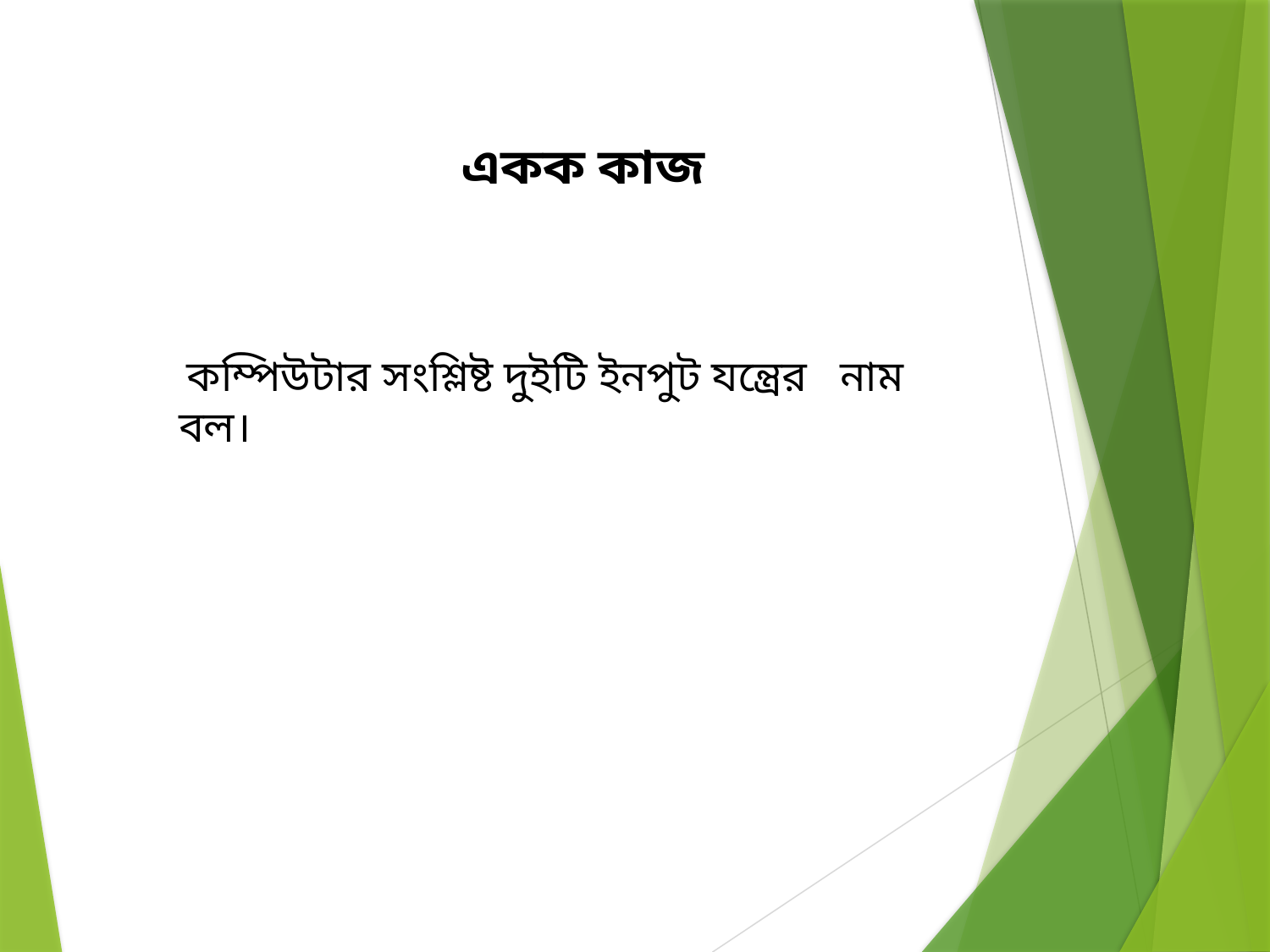

একক কাজ
 কম্পিউটার সংশ্লিষ্ট দুইটি ইনপুট যন্ত্রের   নাম বল।